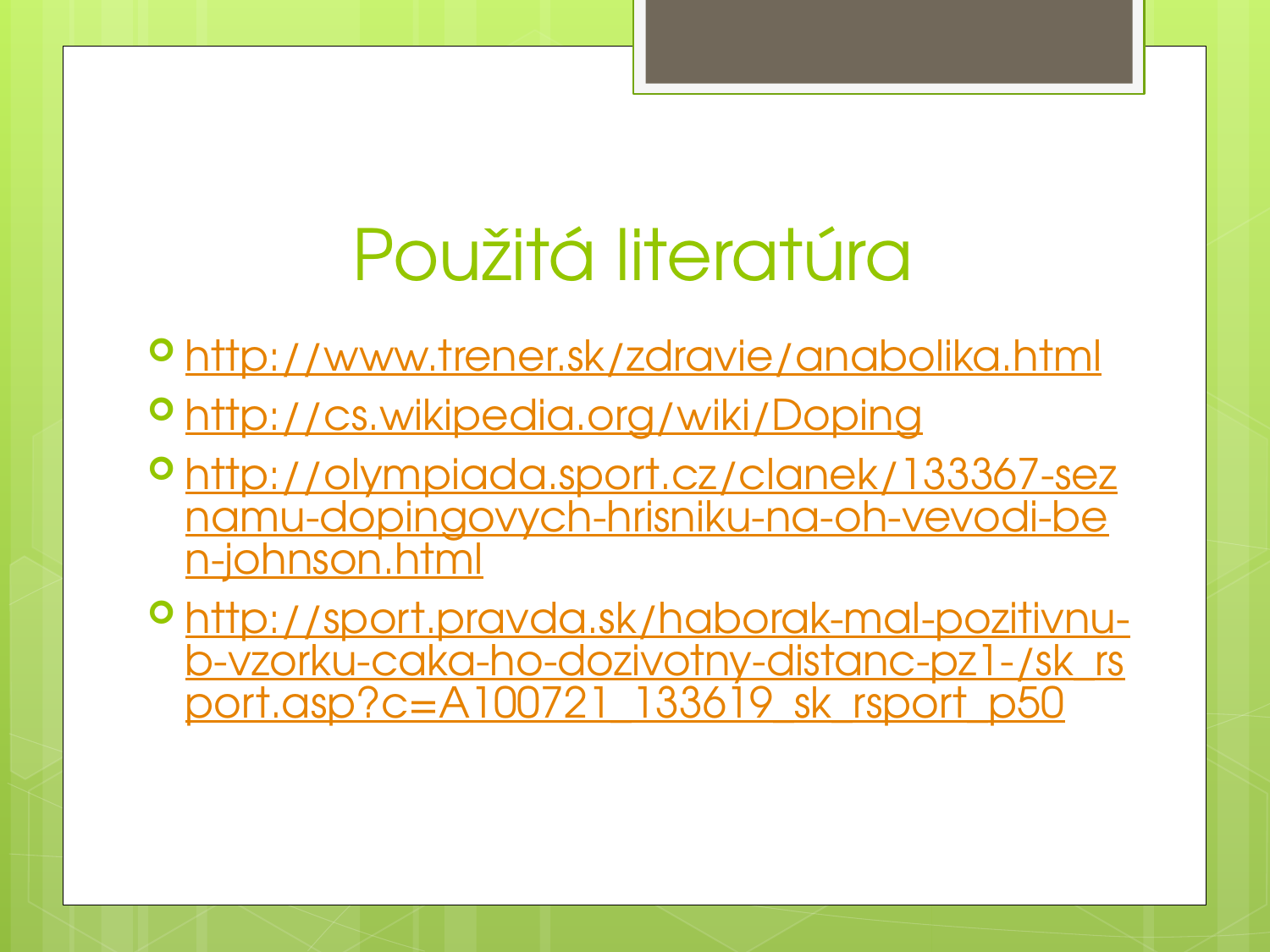

# Použitá literatúra
http://www.trener.sk/zdravie/anabolika.html
http://cs.wikipedia.org/wiki/Doping
http://olympiada.sport.cz/clanek/133367-seznamu-dopingovych-hrisniku-na-oh-vevodi-ben-johnson.html
http://sport.pravda.sk/haborak-mal-pozitivnu-b-vzorku-caka-ho-dozivotny-distanc-pz1-/sk_rsport.asp?c=A100721_133619_sk_rsport_p50